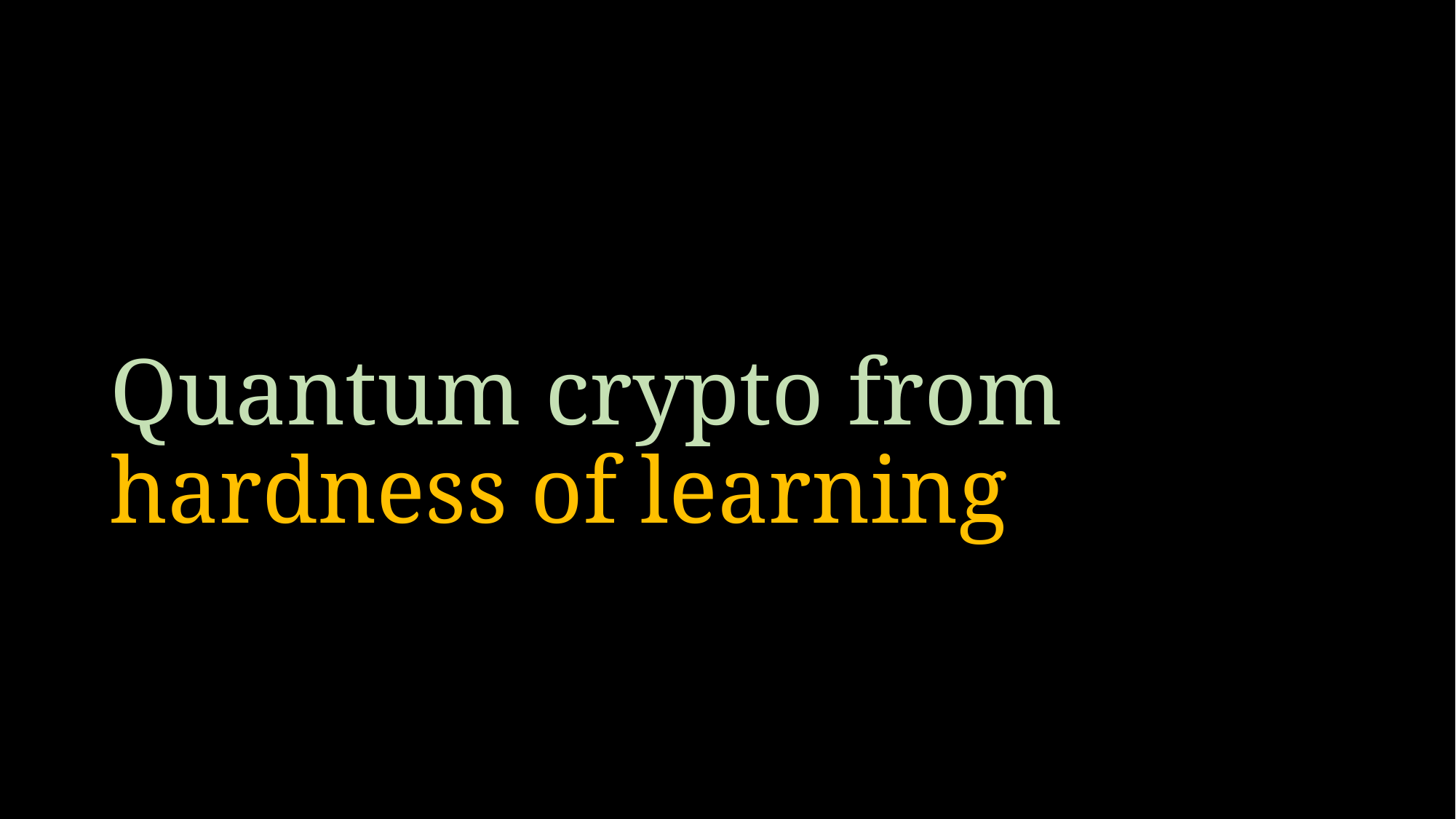

# Quantum crypto from hardness of learning